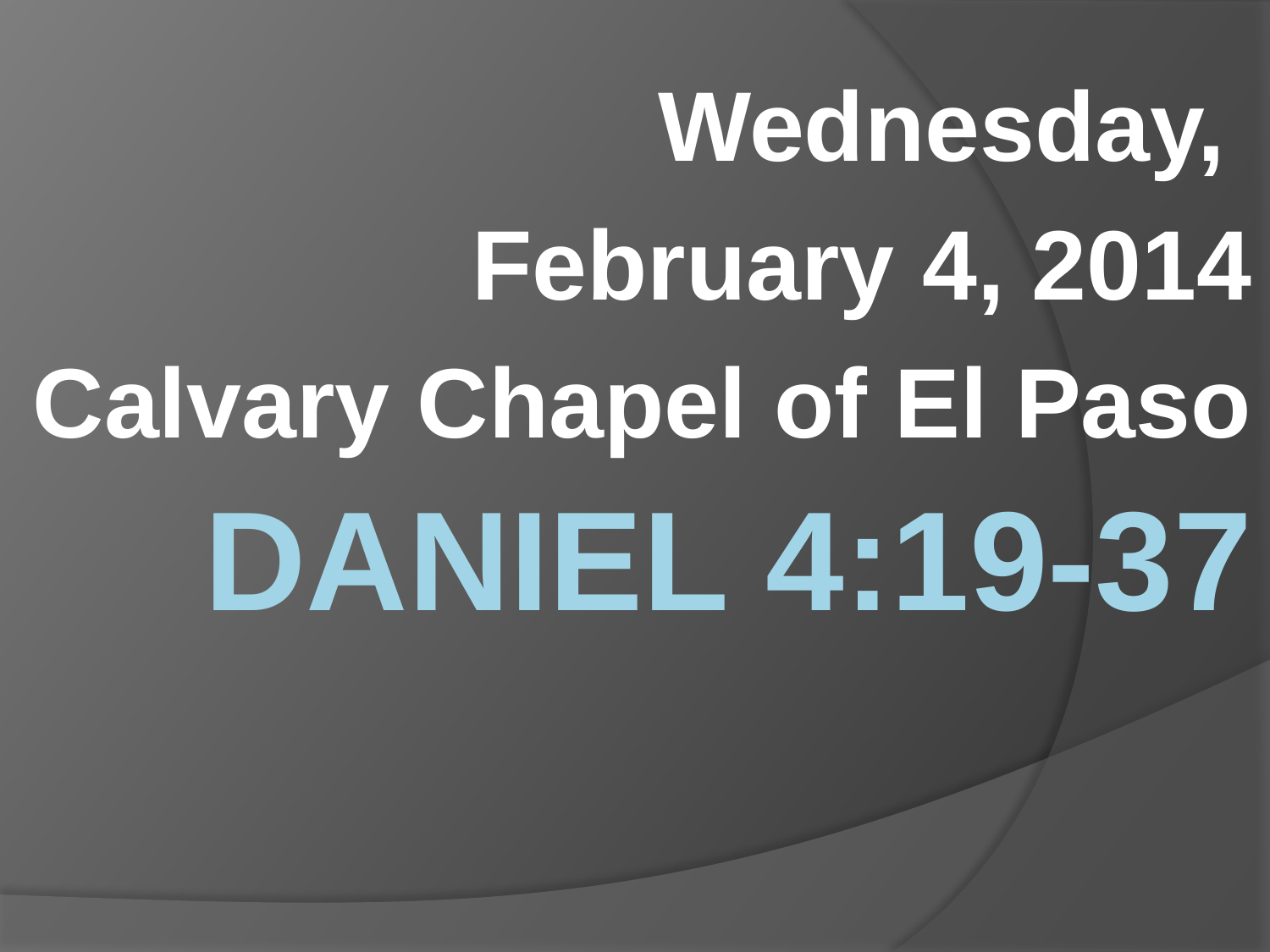

Wednesday,
February 4, 2014
Calvary Chapel of El Paso
# Daniel 4:19-37